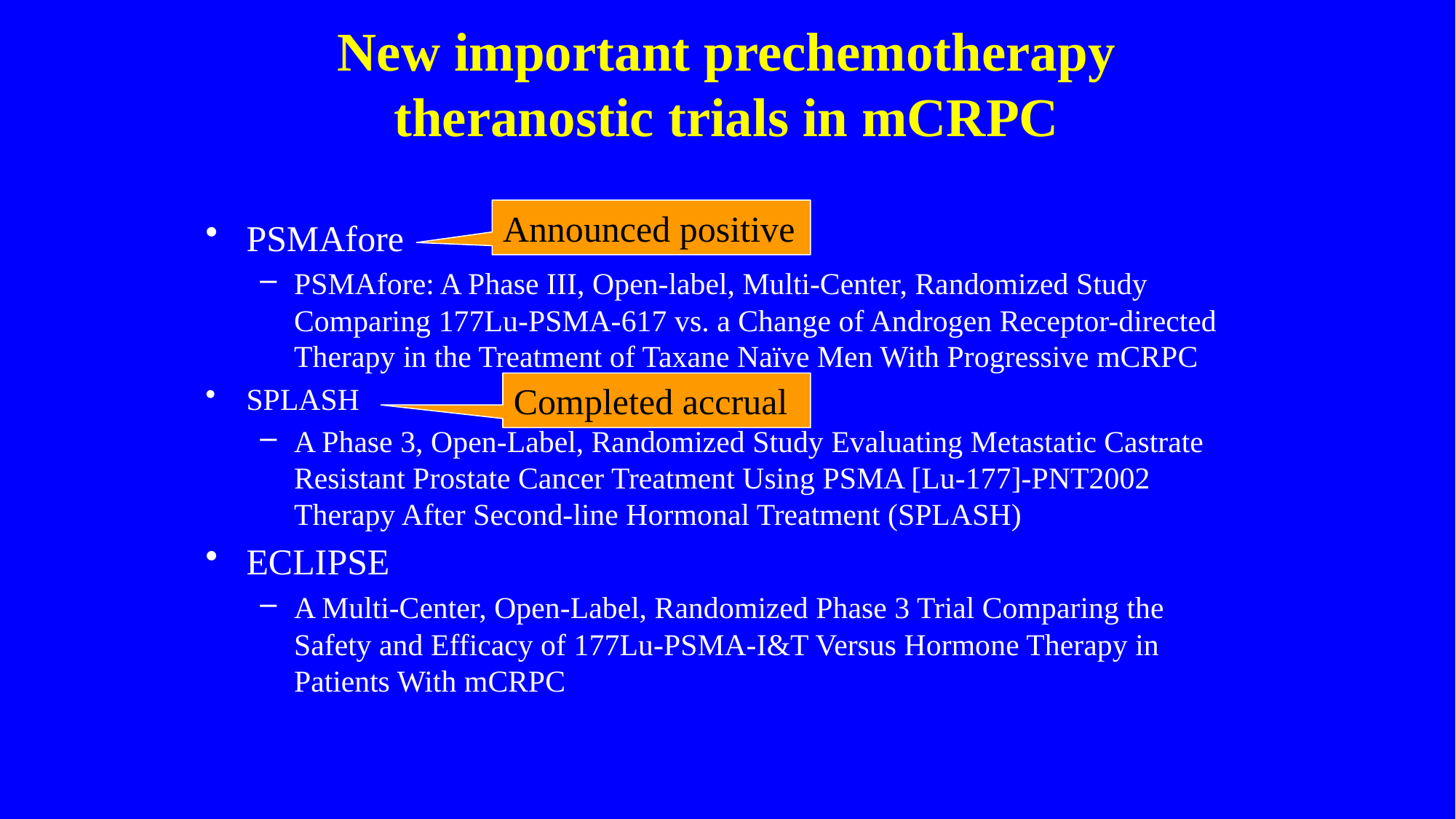

# New important prechemotherapy theranostic trials in mCRPC
Announced positive
PSMAfore
PSMAfore: A Phase III, Open-label, Multi-Center, Randomized Study Comparing 177Lu-PSMA-617 vs. a Change of Androgen Receptor-directed Therapy in the Treatment of Taxane Naïve Men With Progressive mCRPC
SPLASH
A Phase 3, Open-Label, Randomized Study Evaluating Metastatic Castrate Resistant Prostate Cancer Treatment Using PSMA [Lu-177]-PNT2002 Therapy After Second-line Hormonal Treatment (SPLASH)
ECLIPSE
A Multi-Center, Open-Label, Randomized Phase 3 Trial Comparing the Safety and Efficacy of 177Lu-PSMA-I&T Versus Hormone Therapy in Patients With mCRPC

Completed accrual